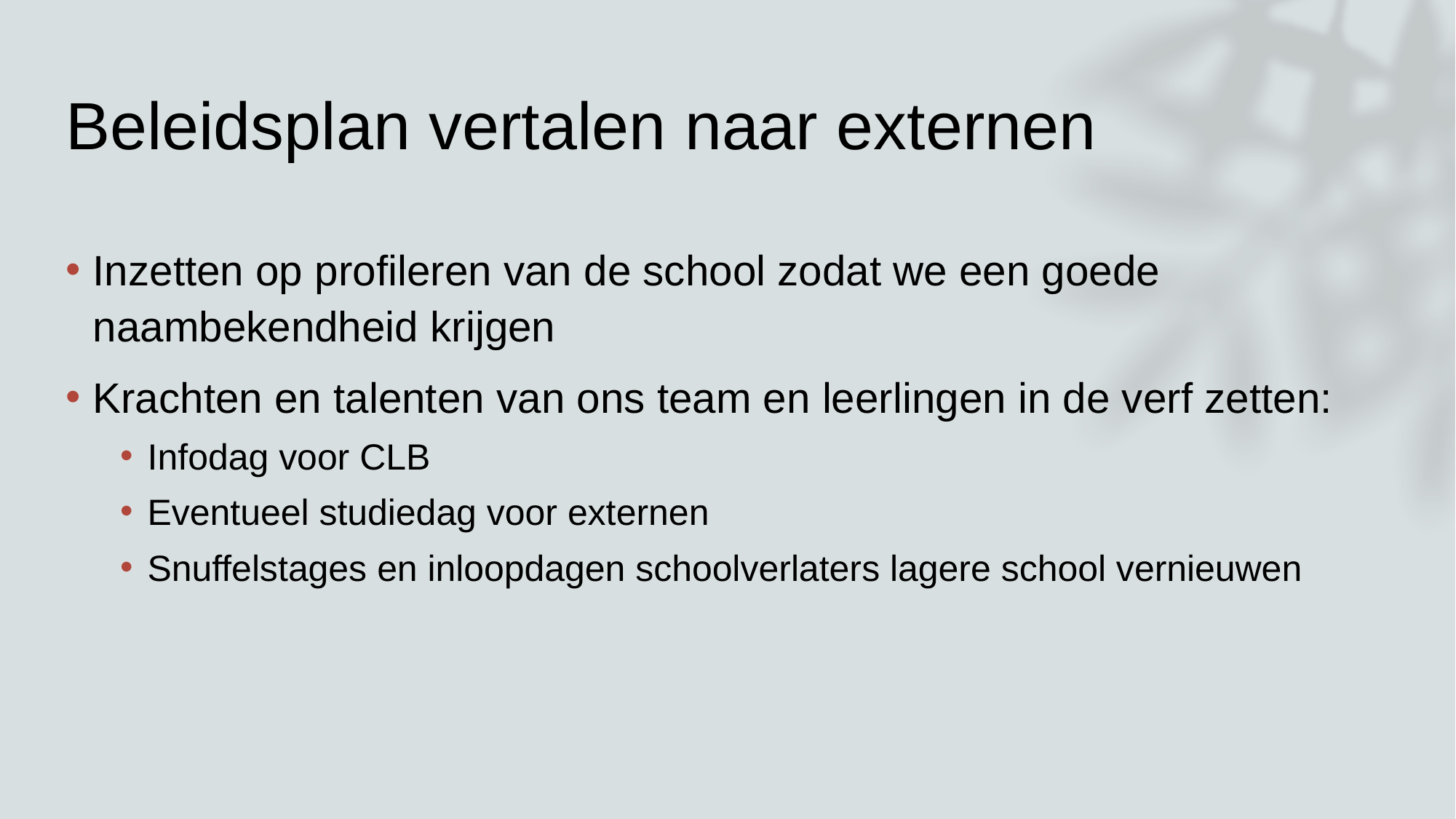

# Beleidsplan vertalen naar externen
Inzetten op profileren van de school zodat we een goede naambekendheid krijgen
Krachten en talenten van ons team en leerlingen in de verf zetten:
Infodag voor CLB
Eventueel studiedag voor externen
Snuffelstages en inloopdagen schoolverlaters lagere school vernieuwen